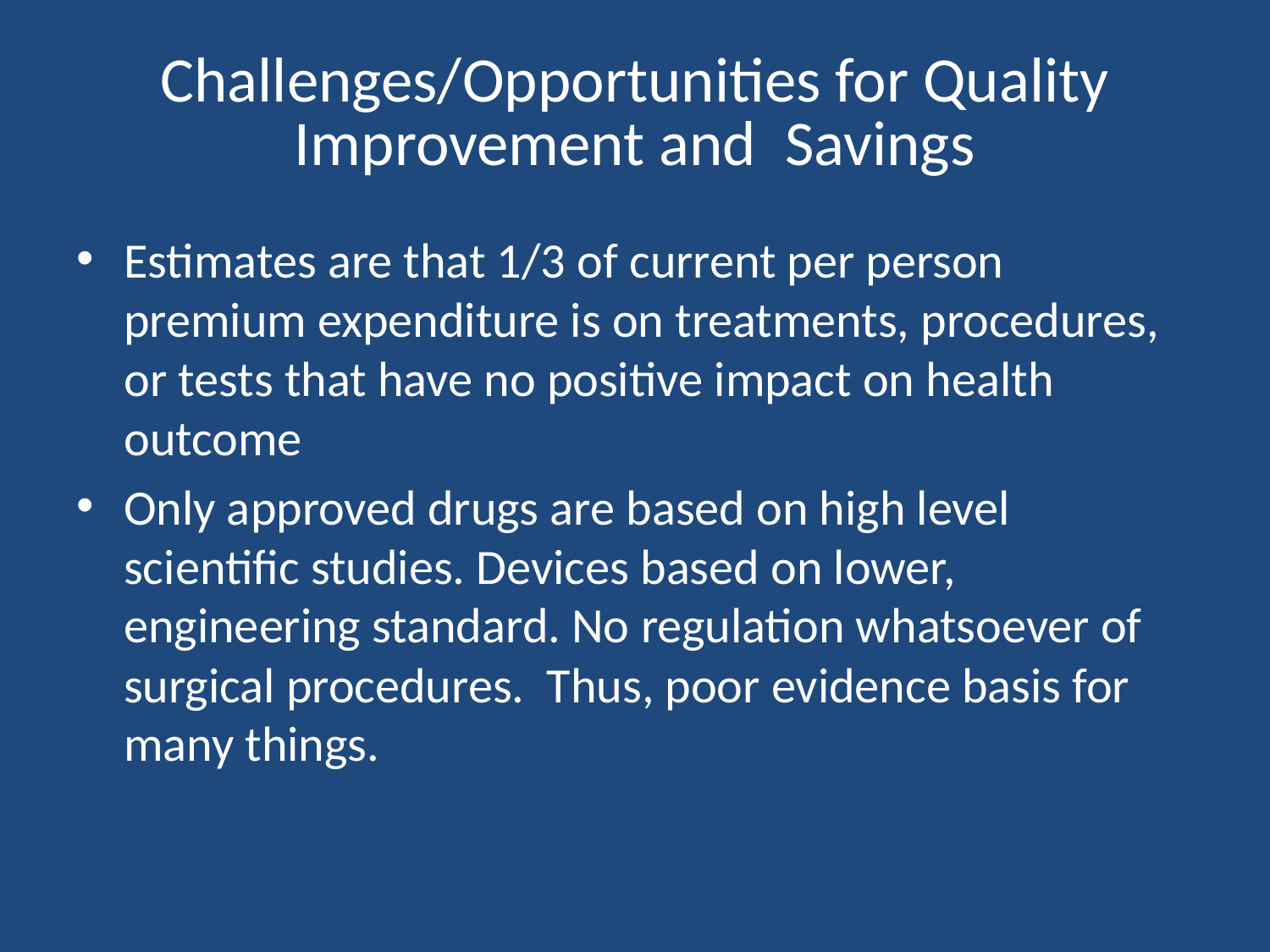

# Challenges/Opportunities for Quality Improvement and  Savings
Estimates are that 1/3 of current per person premium expenditure is on treatments, procedures, or tests that have no positive impact on health outcome
Only approved drugs are based on high level scientific studies. Devices based on lower, engineering standard. No regulation whatsoever of surgical procedures.  Thus, poor evidence basis for many things.